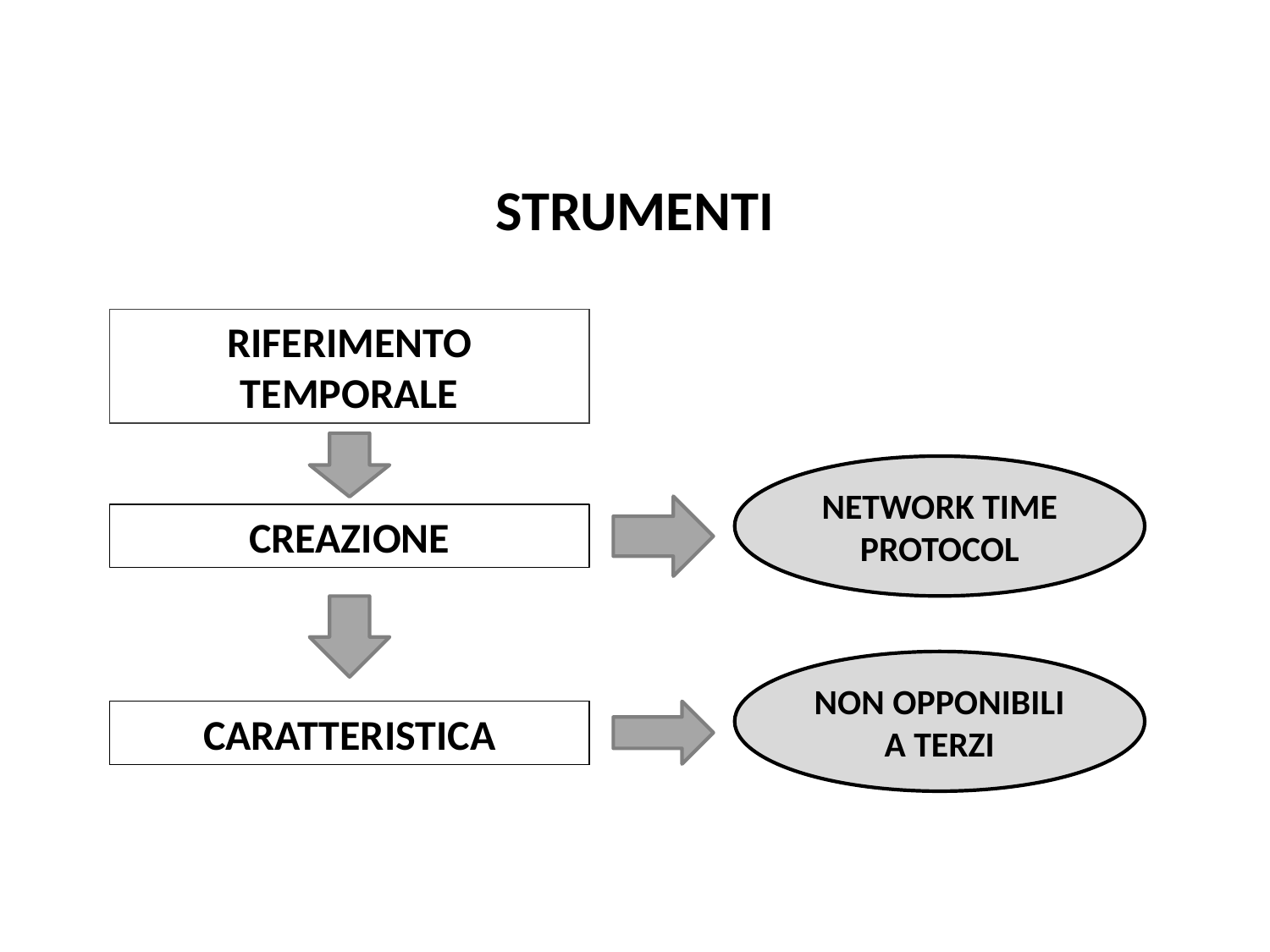

Pag. 119 dispensa
# STRUMENTI
RIFERIMENTO
TEMPORALE

NETWORK TIME PROTOCOL

CREAZIONE

NON OPPONIBILI A TERZI

CARATTERISTICA